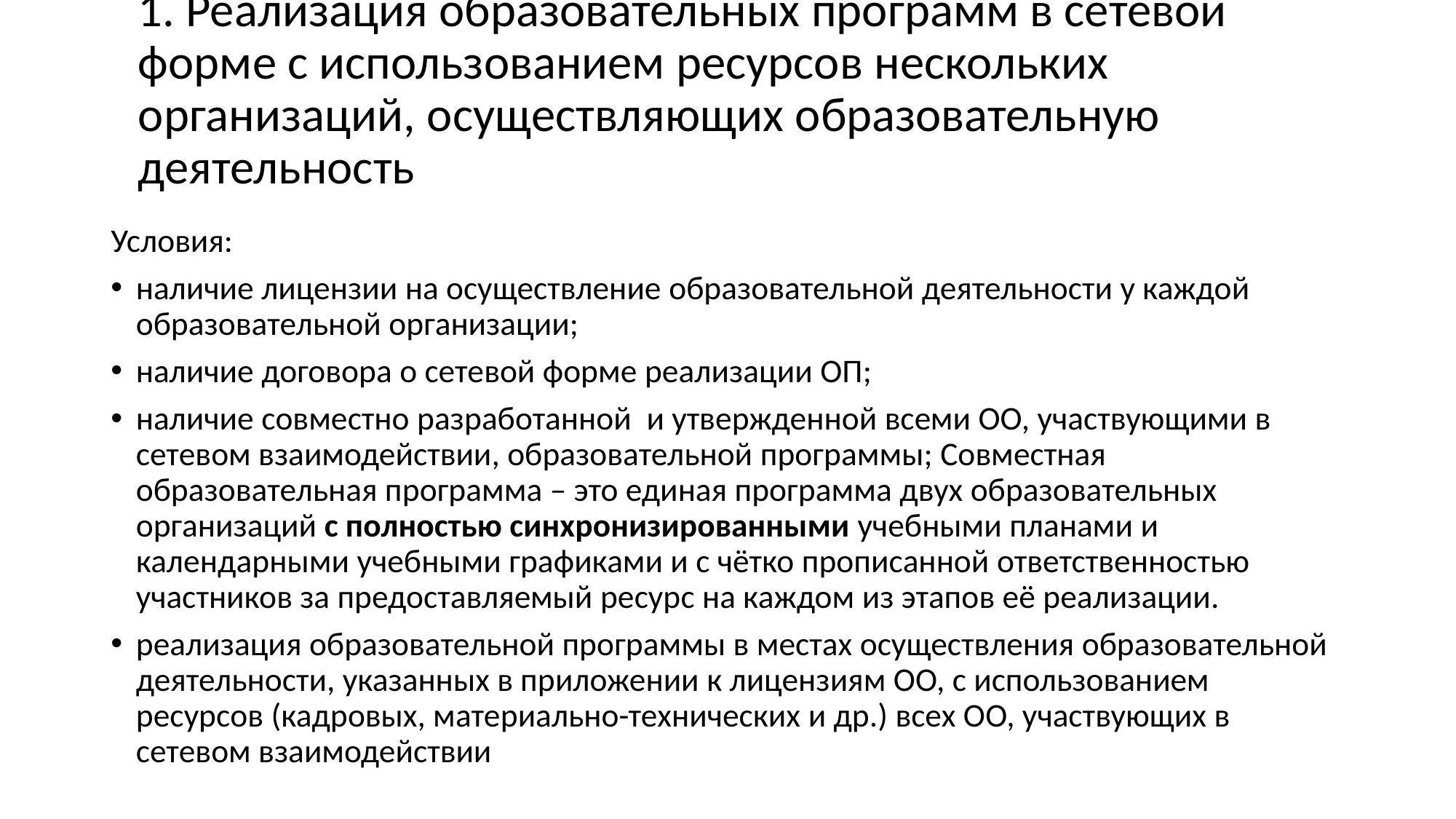

# 1. Реализация образовательных программ в сетевой форме с использованием ресурсов нескольких организаций, осуществляющих образовательную деятельность
Условия:
наличие лицензии на осуществление образовательной деятельности у каждой образовательной организации;
наличие договора о сетевой форме реализации ОП;
наличие совместно разработанной  и утвержденной всеми ОО, участвующими в сетевом взаимодействии, образовательной программы; Совместная образовательная программа – это единая программа двух образовательных организаций с полностью синхронизированными учебными планами и календарными учебными графиками и с чётко прописанной ответственностью участников за предоставляемый ресурс на каждом из этапов её реализации.
реализация образовательной программы в местах осуществления образовательной деятельности, указанных в приложении к лицензиям ОО, с использованием ресурсов (кадровых, материально-технических и др.) всех ОО, участвующих в сетевом взаимодействии